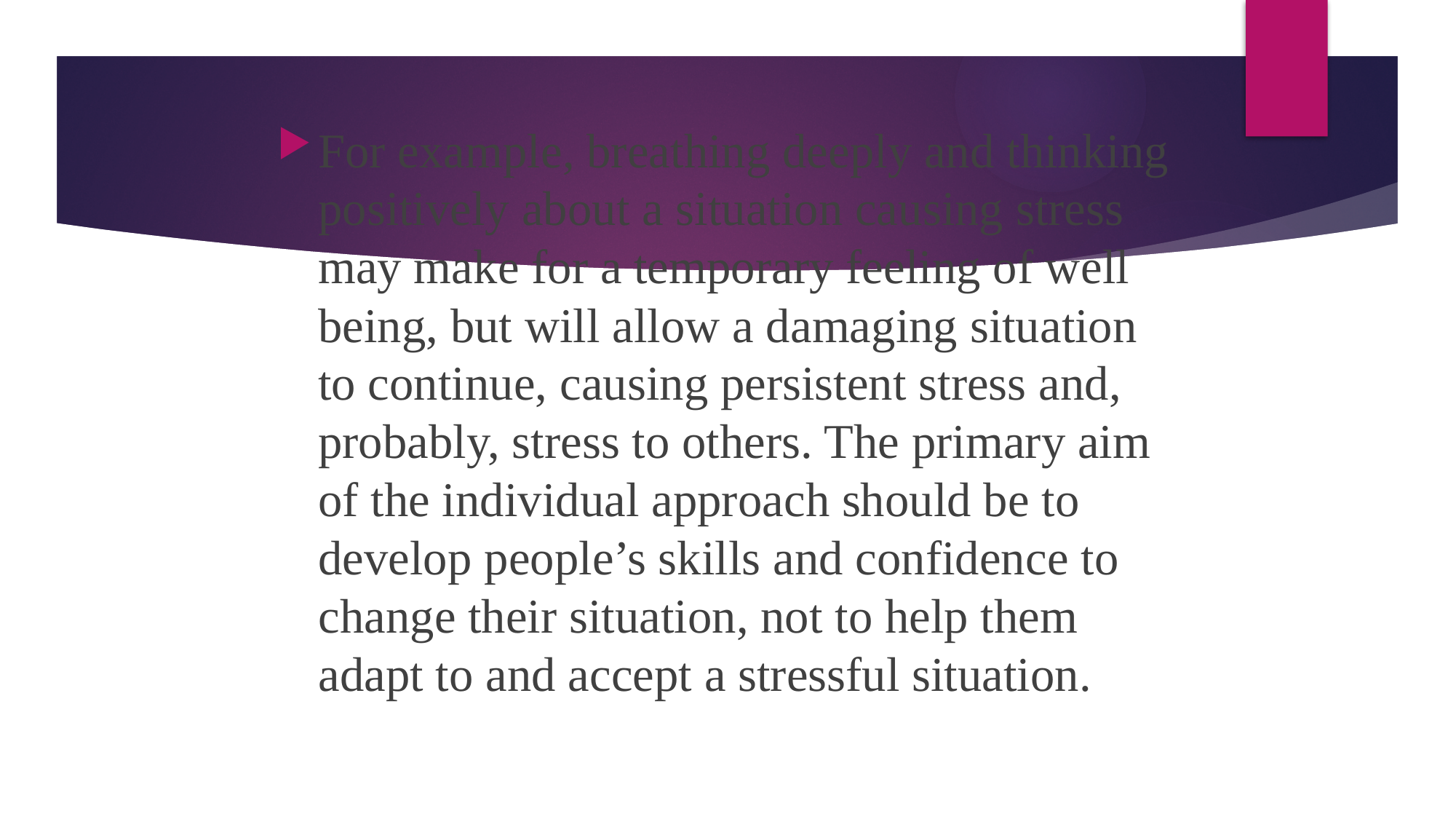

For example, breathing deeply and thinking positively about a situation causing stress may make for a temporary feeling of well being, but will allow a damaging situation to continue, causing persistent stress and, probably, stress to others. The primary aim of the individual approach should be to develop people’s skills and confidence to change their situation, not to help them adapt to and accept a stressful situation.